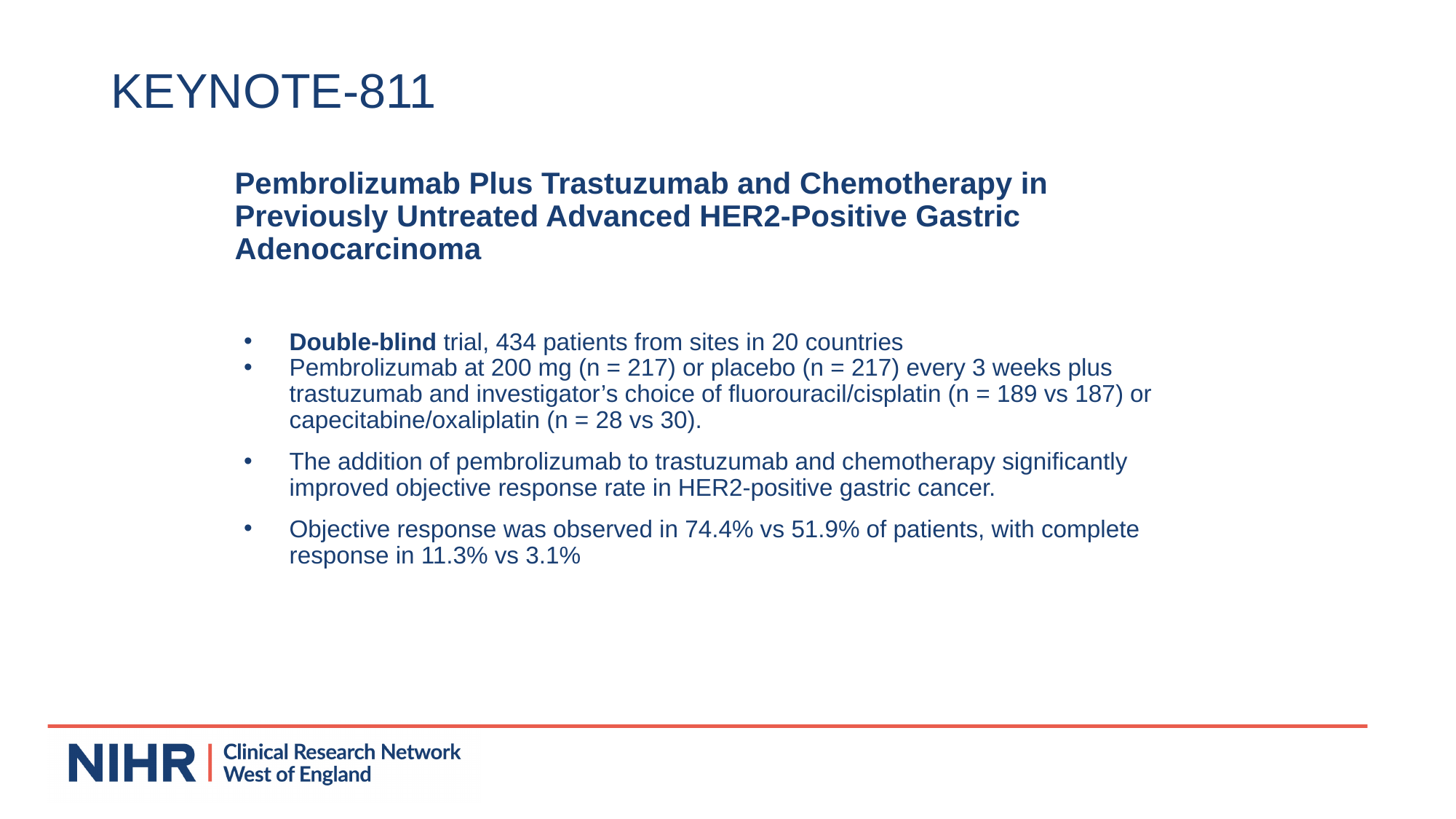

# KEYNOTE-811
Pembrolizumab Plus Trastuzumab and Chemotherapy in Previously Untreated Advanced HER2-Positive Gastric Adenocarcinoma

Double-blind trial, 434 patients from sites in 20 countries
Pembrolizumab at 200 mg (n = 217) or placebo (n = 217) every 3 weeks plus trastuzumab and investigator’s choice of fluorouracil/cisplatin (n = 189 vs 187) or capecitabine/oxaliplatin (n = 28 vs 30).
The addition of pembrolizumab to trastuzumab and chemotherapy significantly improved objective response rate in HER2-positive gastric cancer.
Objective response was observed in 74.4% vs 51.9% of patients, with complete response in 11.3% vs 3.1%